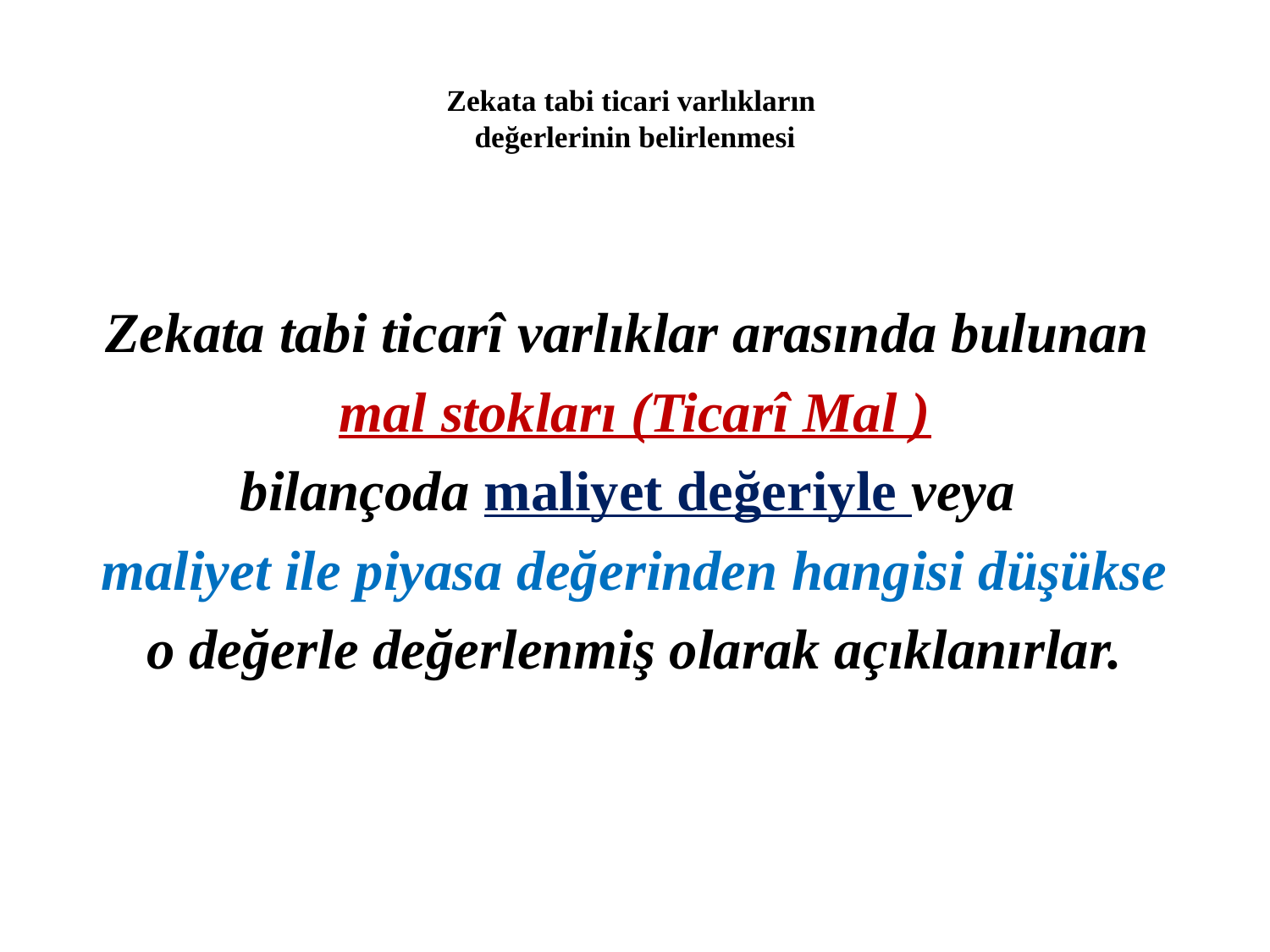

# Zekata tabi ticari varlıkların değerlerinin belirlenmesi
Zekata tabi ticarî varlıklar arasında bulunan
mal stokları (Ticarî Mal )
bilançoda maliyet değeriyle veya
maliyet ile piyasa değerinden hangisi düşükse
 o değerle değerlenmiş olarak açıklanırlar.